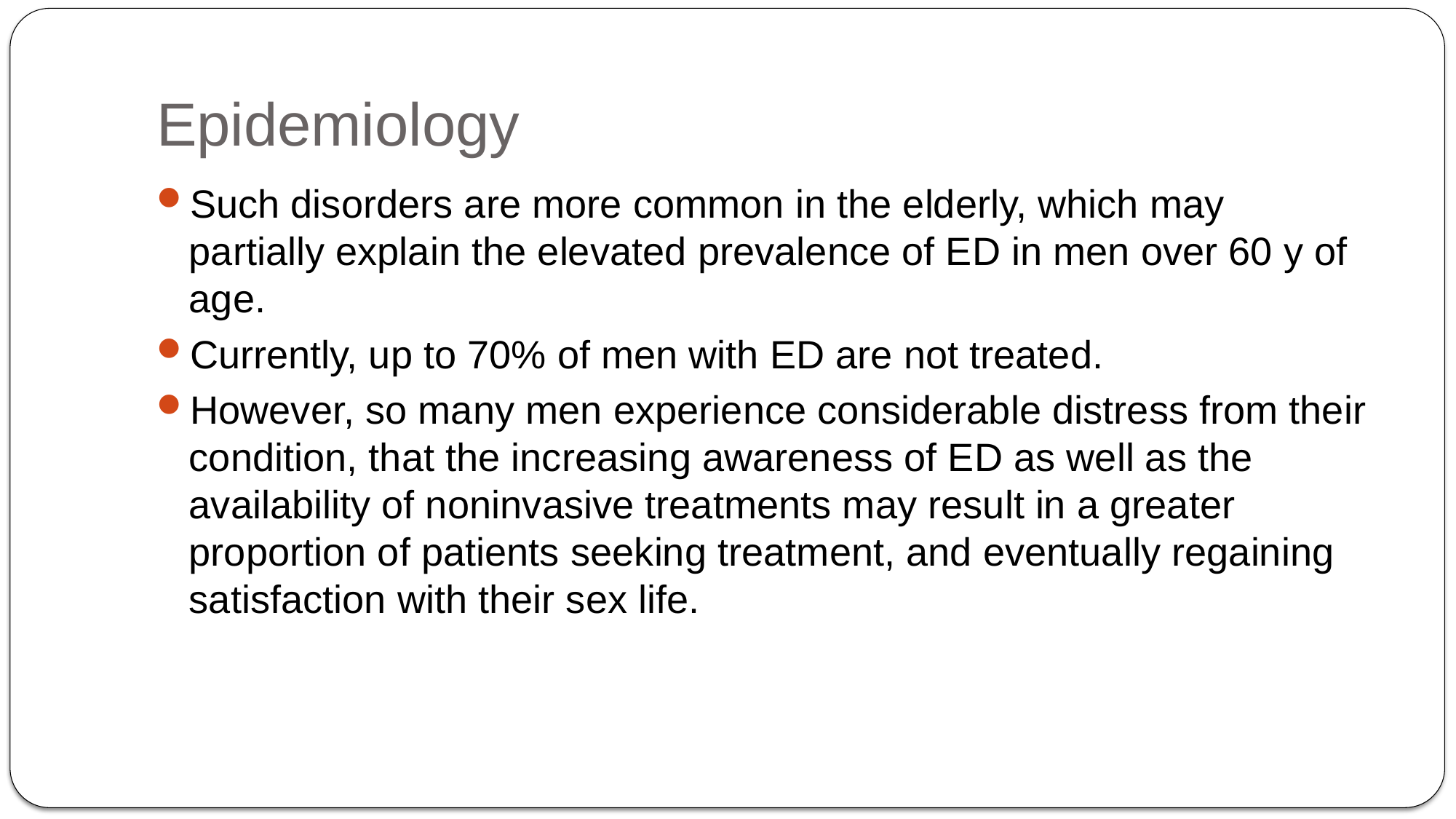

# Epidemiology
Such disorders are more common in the elderly, which may partially explain the elevated prevalence of ED in men over 60 y of age.
Currently, up to 70% of men with ED are not treated.
However, so many men experience considerable distress from their condition, that the increasing awareness of ED as well as the availability of noninvasive treatments may result in a greater proportion of patients seeking treatment, and eventually regaining satisfaction with their sex life.